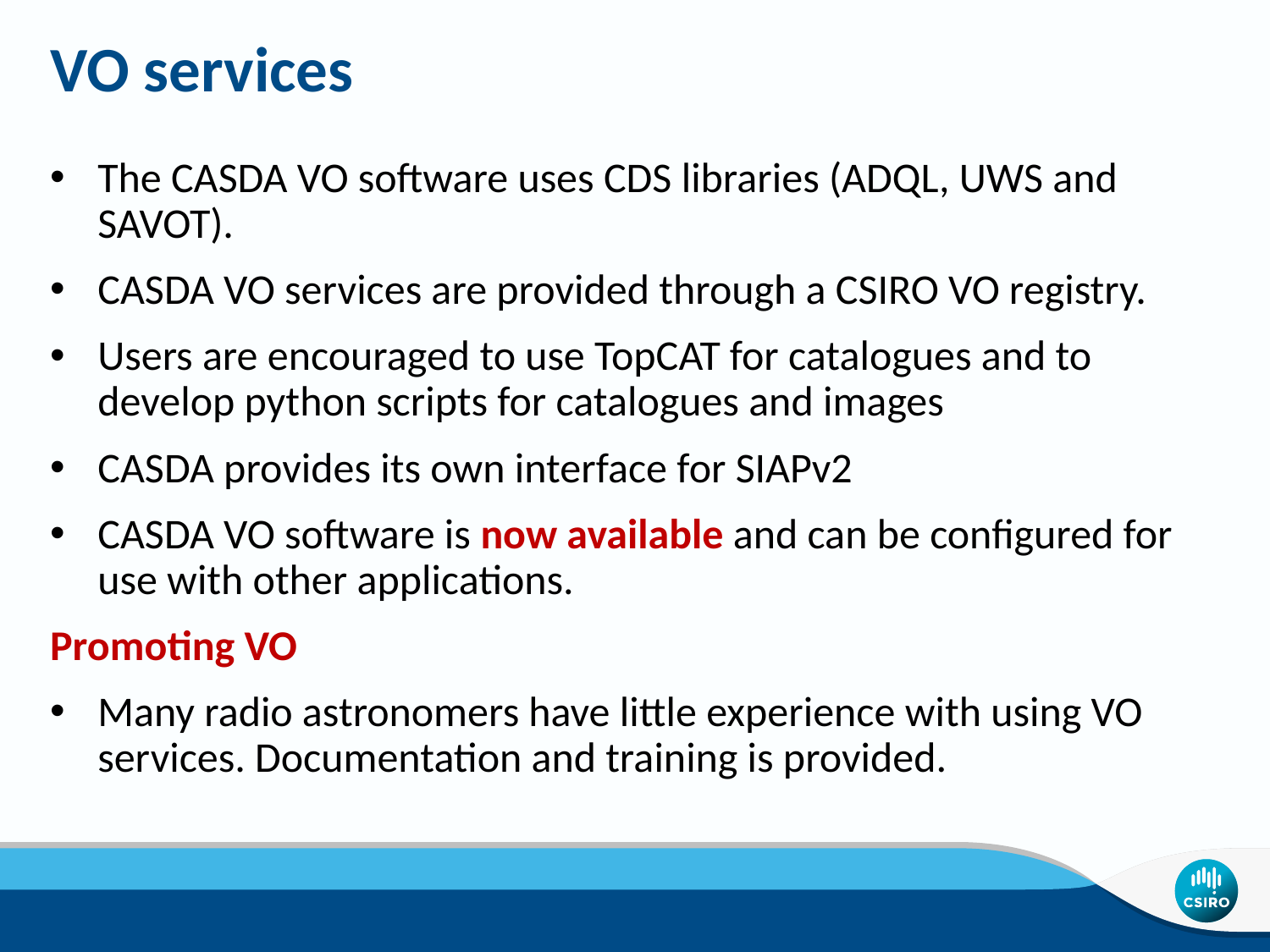

# VO services
The CASDA VO software uses CDS libraries (ADQL, UWS and SAVOT).
CASDA VO services are provided through a CSIRO VO registry.
Users are encouraged to use TopCAT for catalogues and to develop python scripts for catalogues and images
CASDA provides its own interface for SIAPv2
CASDA VO software is now available and can be configured for use with other applications.
Promoting VO
Many radio astronomers have little experience with using VO services. Documentation and training is provided.